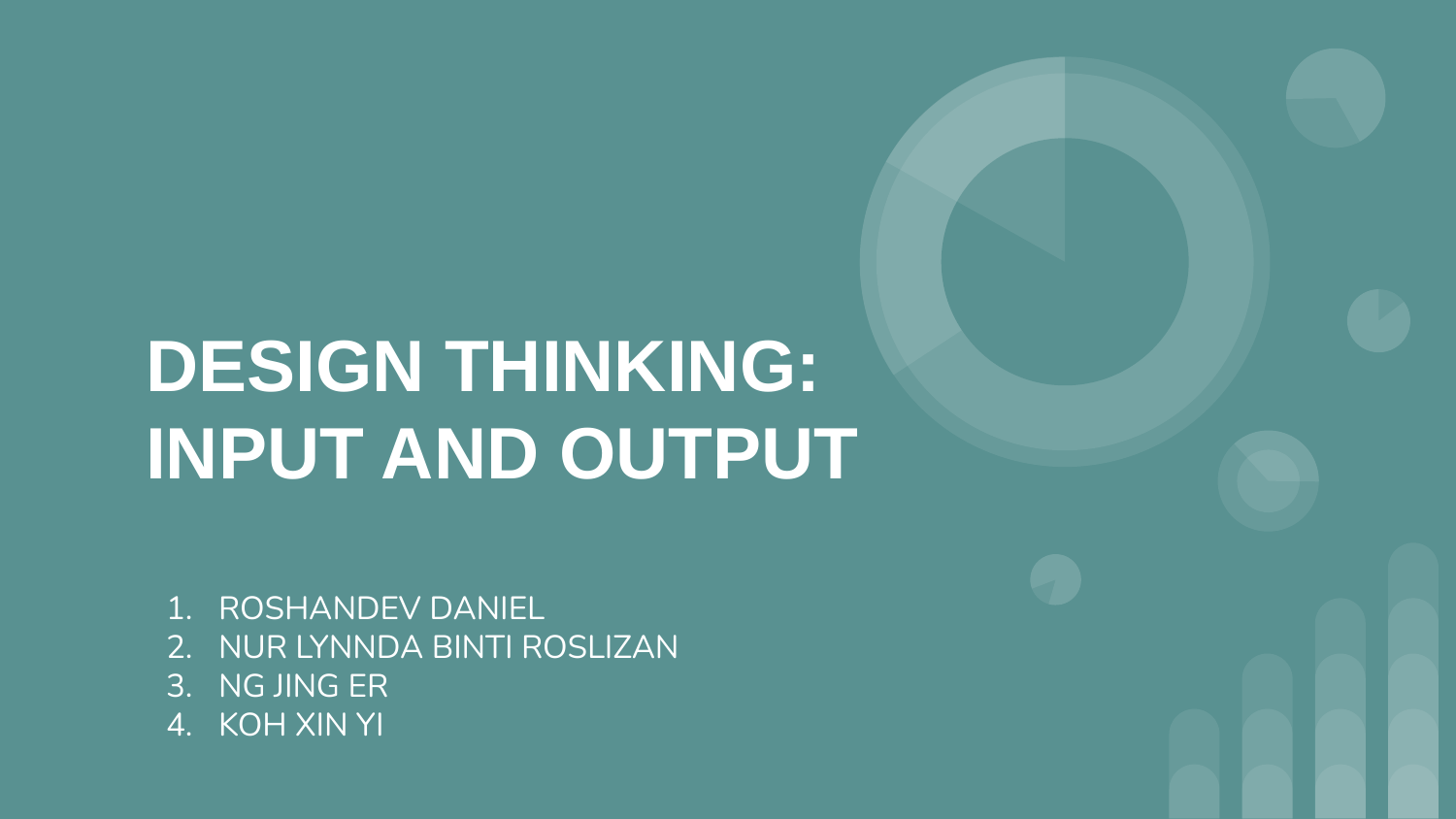

# DESIGN THINKING:
INPUT AND OUTPUT
ROSHANDEV DANIEL
NUR LYNNDA BINTI ROSLIZAN
NG JING ER
KOH XIN YI